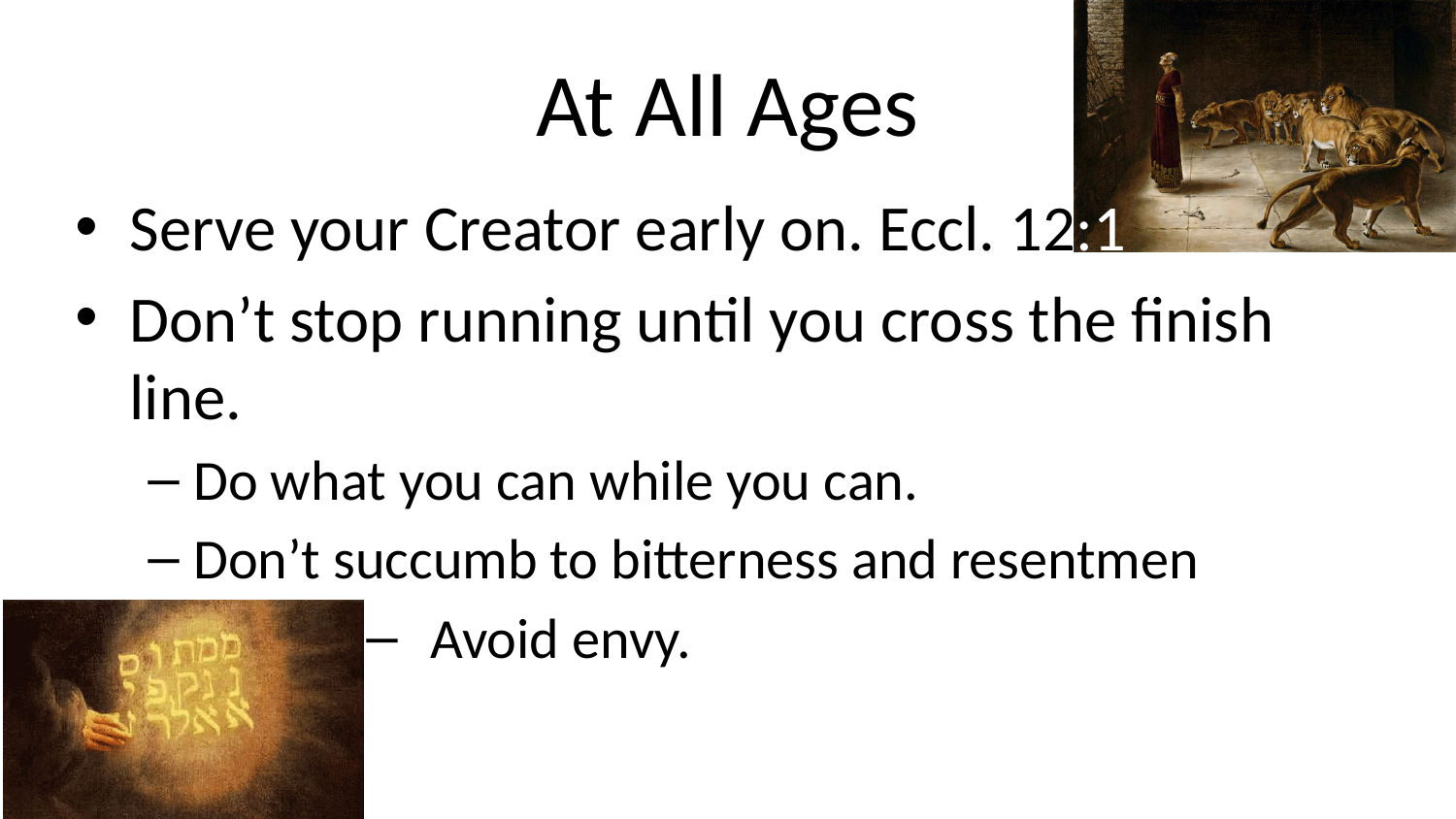

# At All Ages
Serve your Creator early on. Eccl. 12:1
Don’t stop running until you cross the finish line.
Do what you can while you can.
Don’t succumb to bitterness and resentment.
Avoid envy.